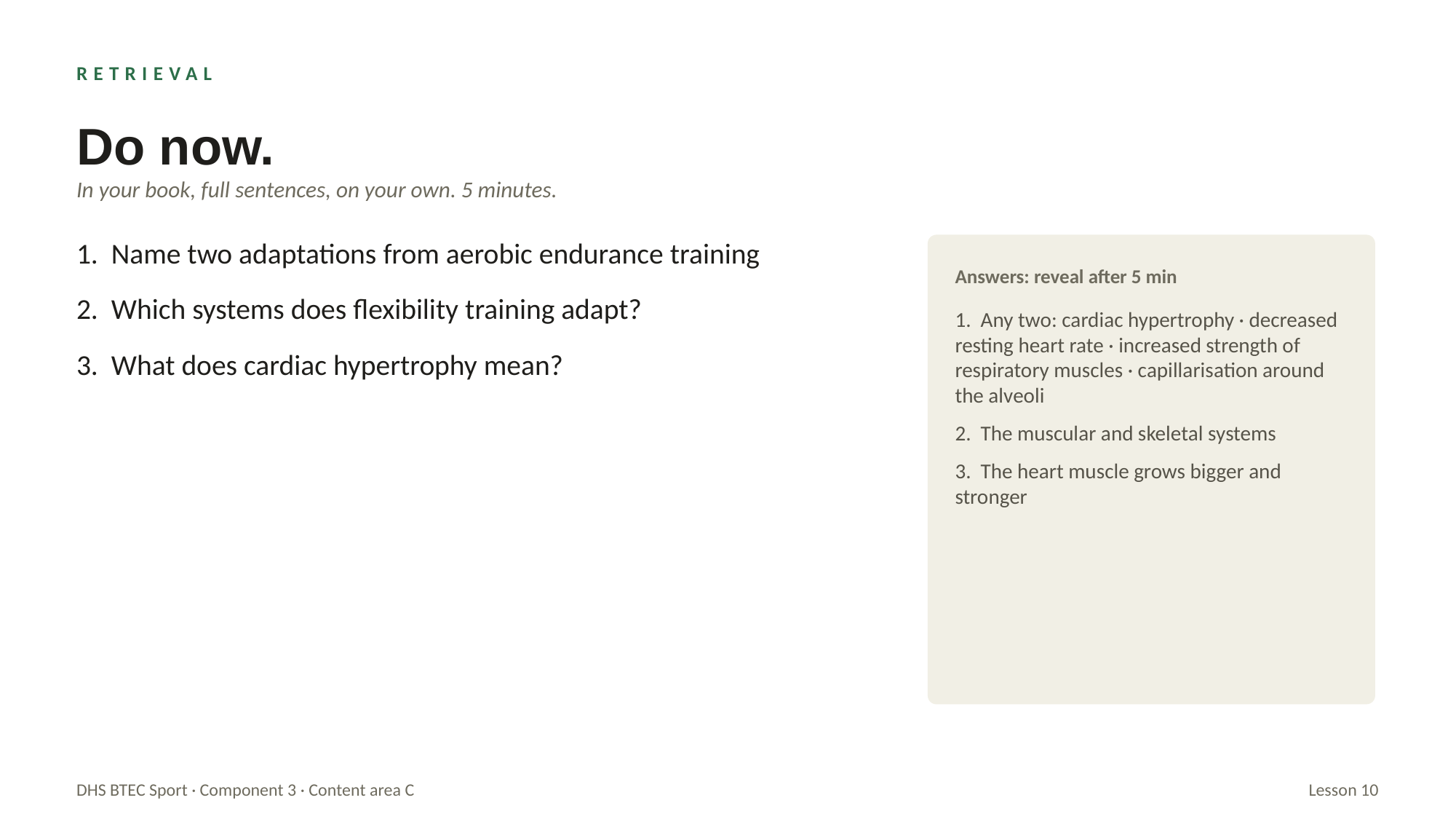

RETRIEVAL
Do now.
In your book, full sentences, on your own. 5 minutes.
1.  Name two adaptations from aerobic endurance training
2.  Which systems does flexibility training adapt?
3.  What does cardiac hypertrophy mean?

Answers: reveal after 5 min
1.  Any two: cardiac hypertrophy · decreased resting heart rate · increased strength of respiratory muscles · capillarisation around the alveoli
2.  The muscular and skeletal systems
3.  The heart muscle grows bigger and stronger
DHS BTEC Sport · Component 3 · Content area C
Lesson 10